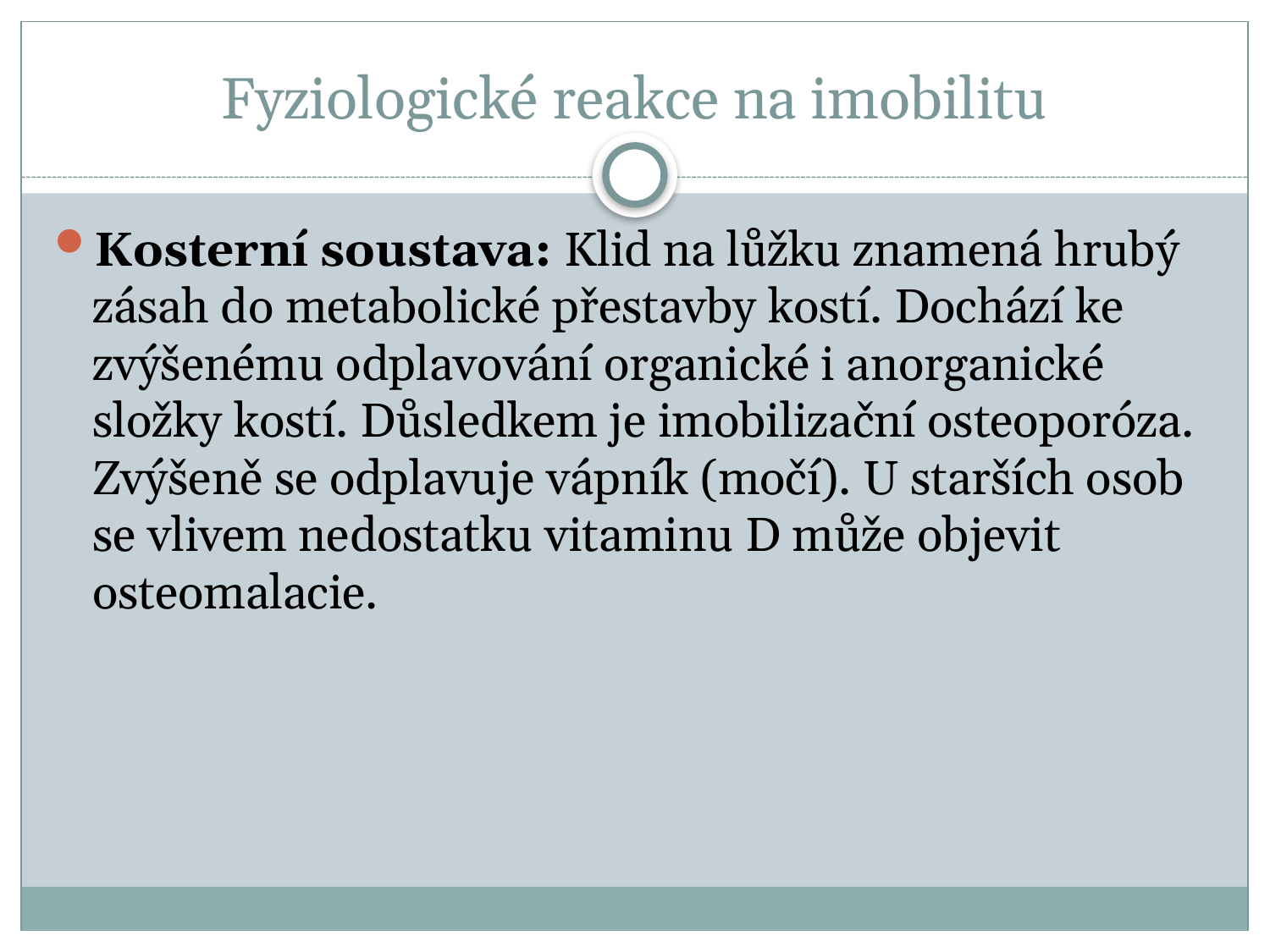

# Fyziologické reakce na imobilitu
Kosterní soustava: Klid na lůžku znamená hrubý zásah do metabolické přestavby kostí. Dochází ke zvýšenému odplavování organické i anorganické složky kostí. Důsledkem je imobilizační osteoporóza. Zvýšeně se odplavuje vápník (močí). U starších osob se vlivem nedostatku vitaminu D může objevit osteomalacie.